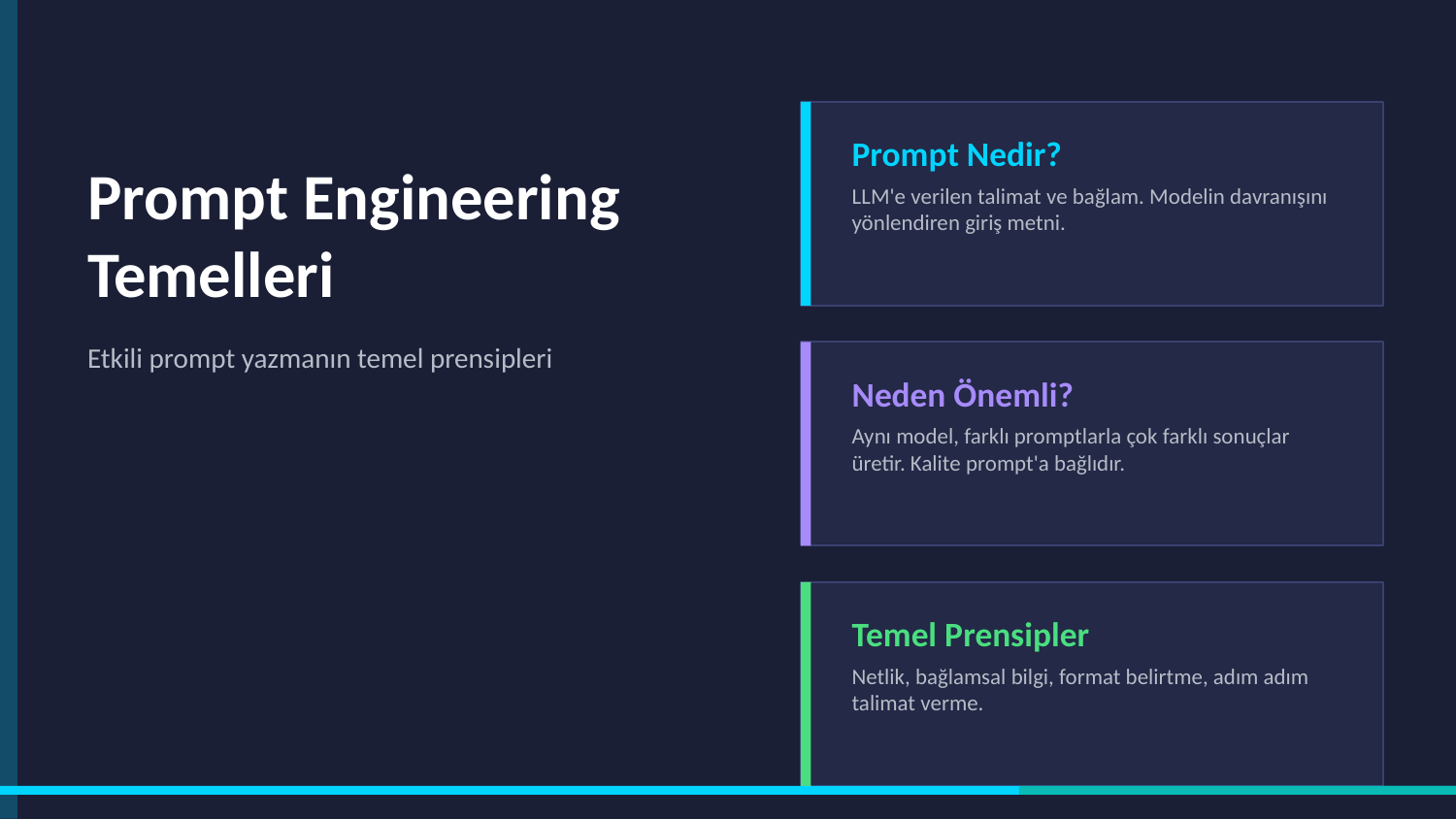

Prompt Nedir?
Prompt Engineering
Temelleri
LLM'e verilen talimat ve bağlam. Modelin davranışını yönlendiren giriş metni.
Etkili prompt yazmanın temel prensipleri

Neden Önemli?
Aynı model, farklı promptlarla çok farklı sonuçlar üretir. Kalite prompt'a bağlıdır.

Temel Prensipler
Netlik, bağlamsal bilgi, format belirtme, adım adım talimat verme.